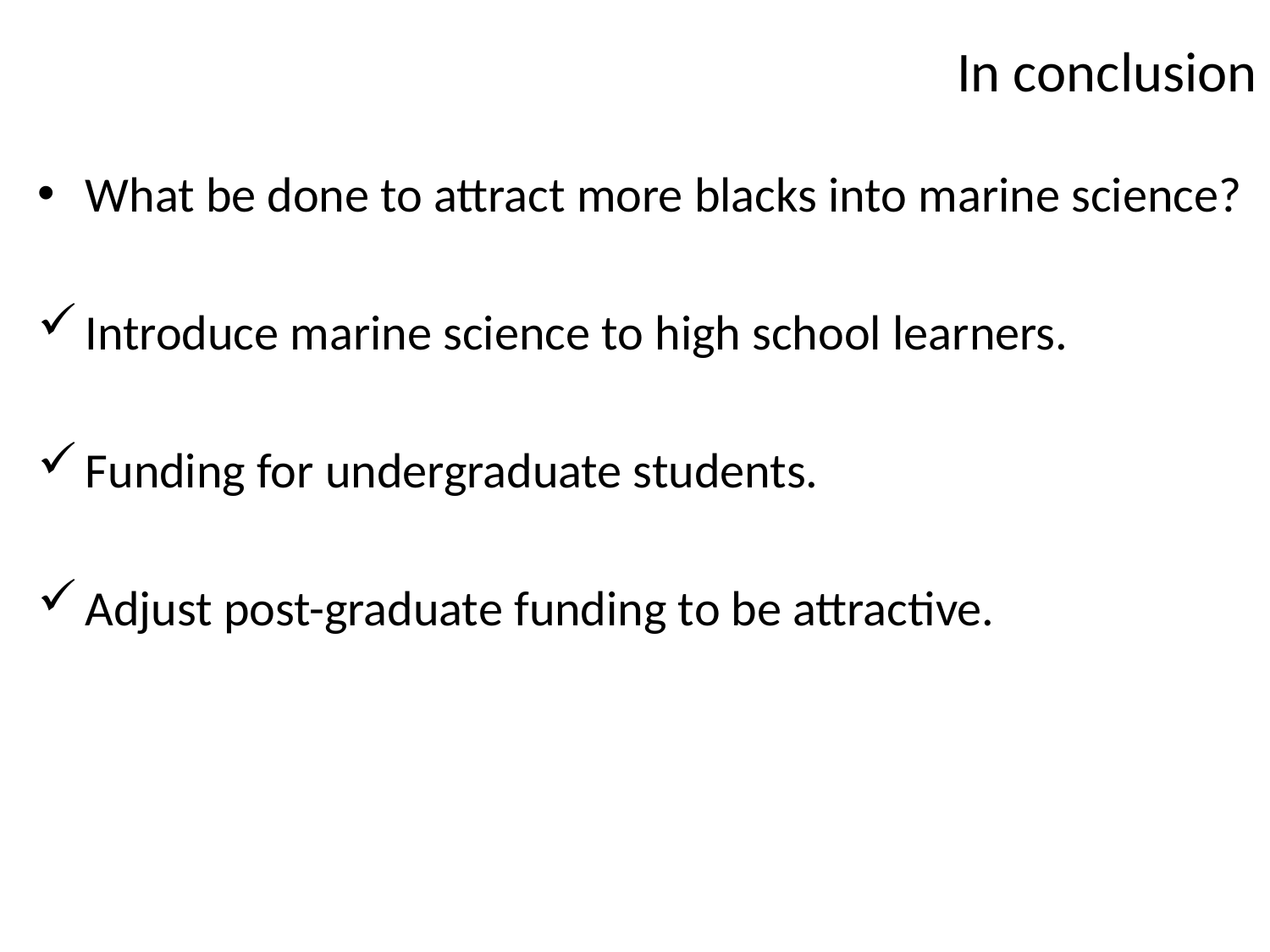

# In conclusion
What be done to attract more blacks into marine science?

Introduce marine science to high school learners.

Funding for undergraduate students.

Adjust post-graduate funding to be attractive.